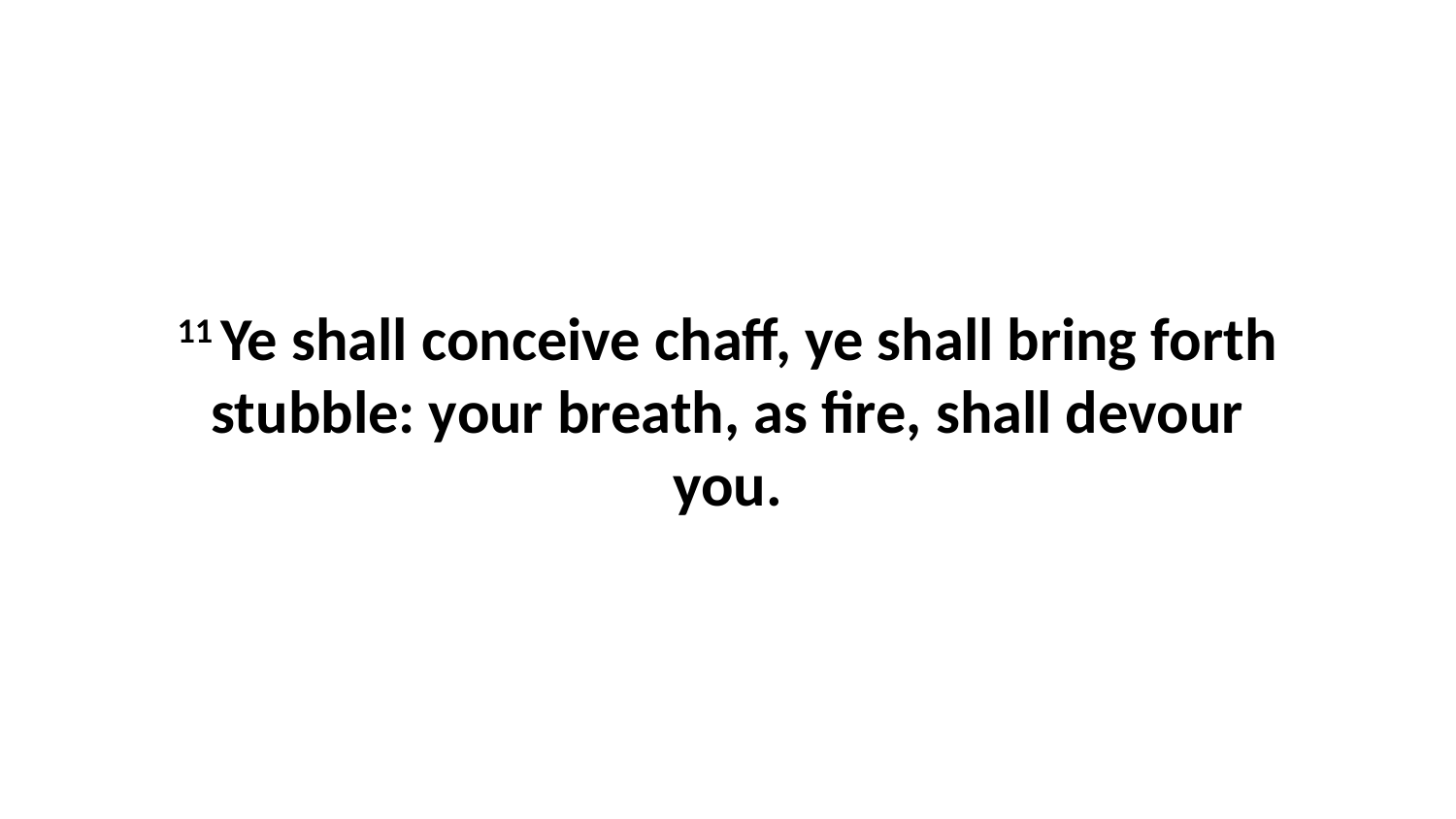

11 Ye shall conceive chaff, ye shall bring forth stubble: your breath, as fire, shall devour you.